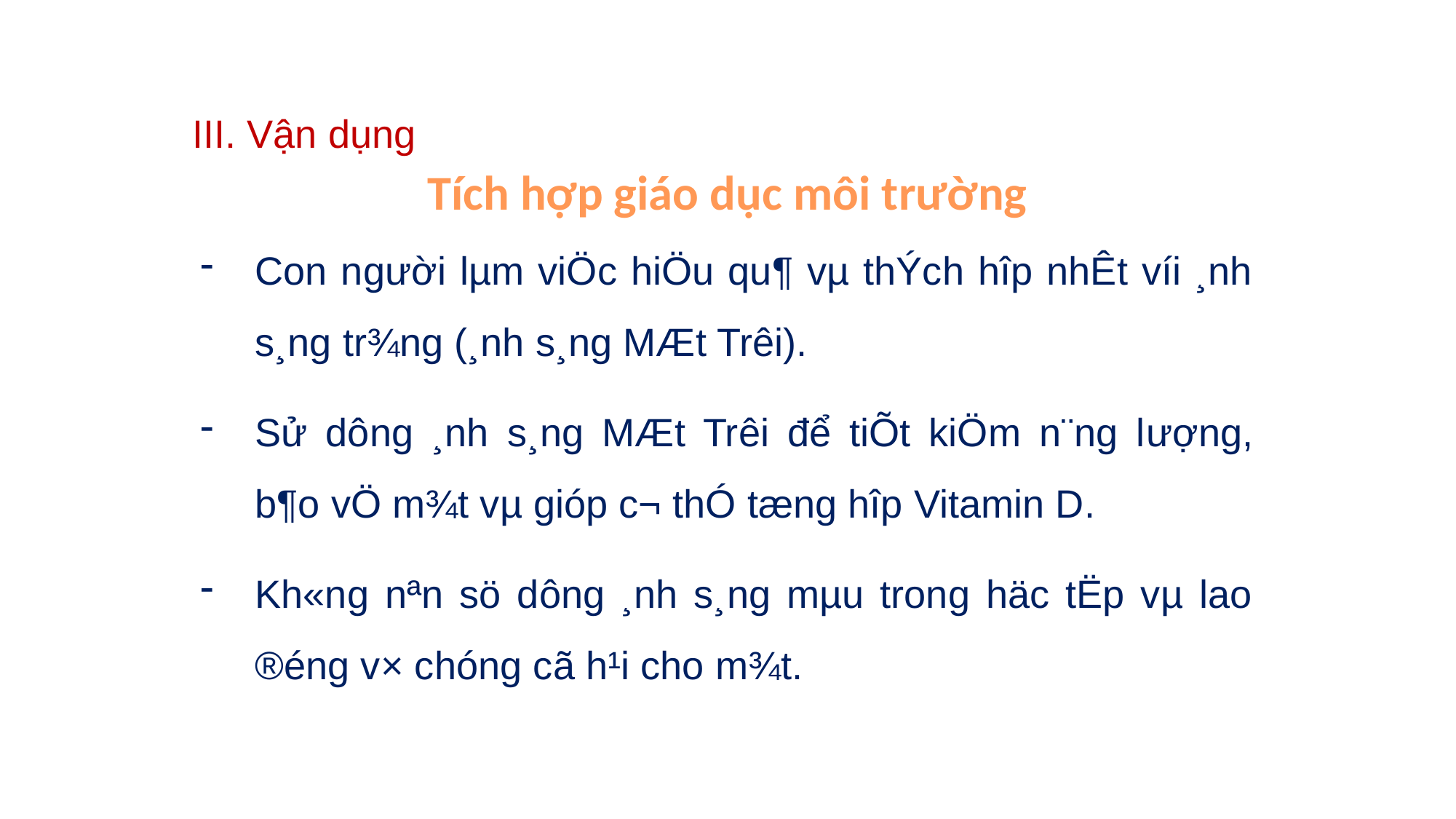

III. Vận dụng

Con ng­ười lµm viÖc hiÖu qu¶ vµ thÝch hîp nhÊt víi ¸nh s¸ng tr¾ng (¸nh s¸ng MÆt Trêi).
Sử dông ¸nh s¸ng MÆt Trêi để tiÕt kiÖm n¨ng l­ượng, b¶o vÖ m¾t vµ gióp c¬ thÓ tæng hîp Vitamin D.
Kh«ng nªn sö dông ¸nh s¸ng mµu trong häc tËp vµ lao ®éng v× chóng cã h¹i cho m¾t.
Tích hợp giáo dục môi trường